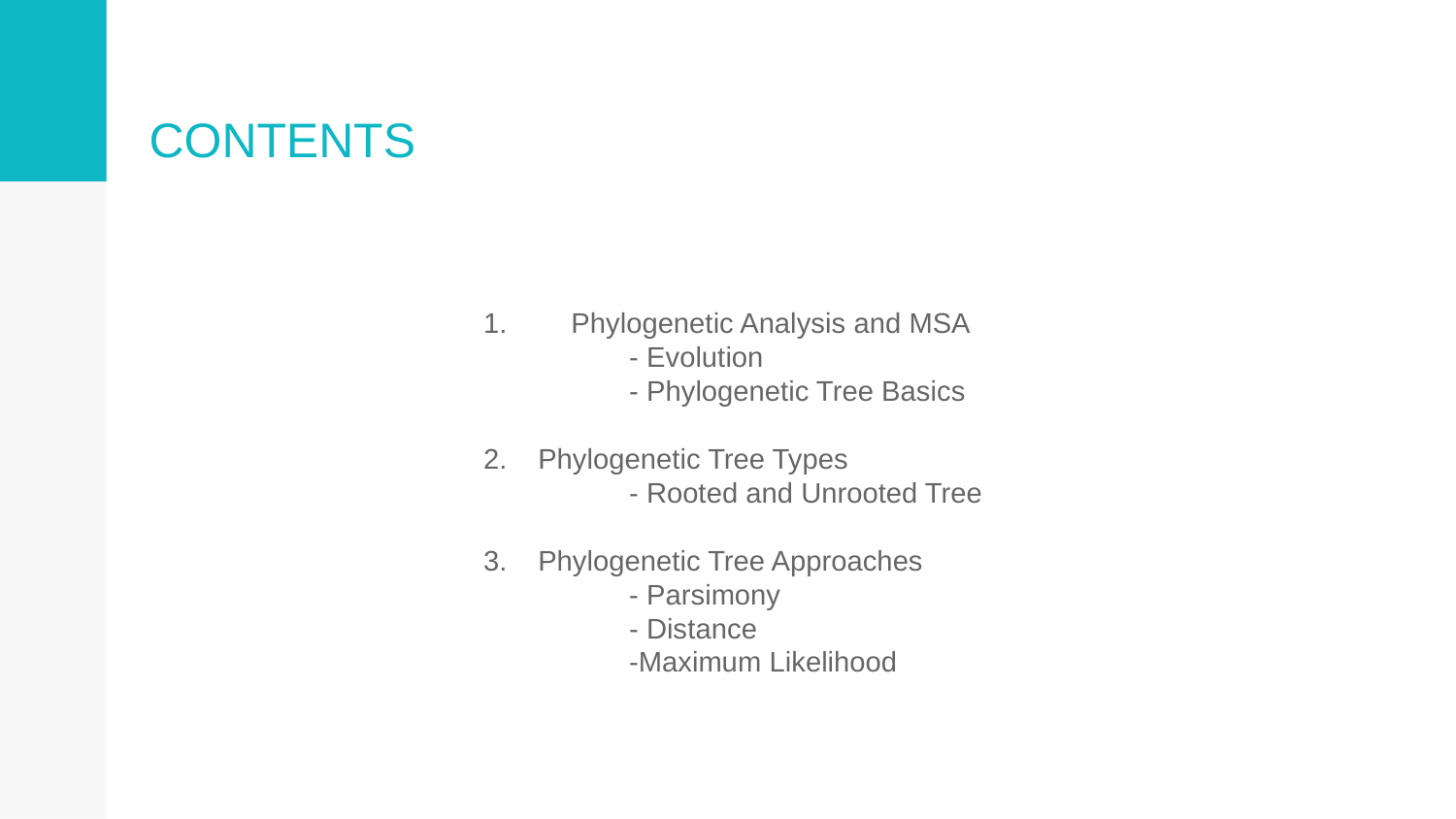

# CONTENTS
1.        Phylogenetic Analysis and MSA
	- Evolution
	- Phylogenetic Tree Basics
Phylogenetic Tree Types
	- Rooted and Unrooted Tree

Phylogenetic Tree Approaches
	- Parsimony
	- Distance
	-Maximum Likelihood